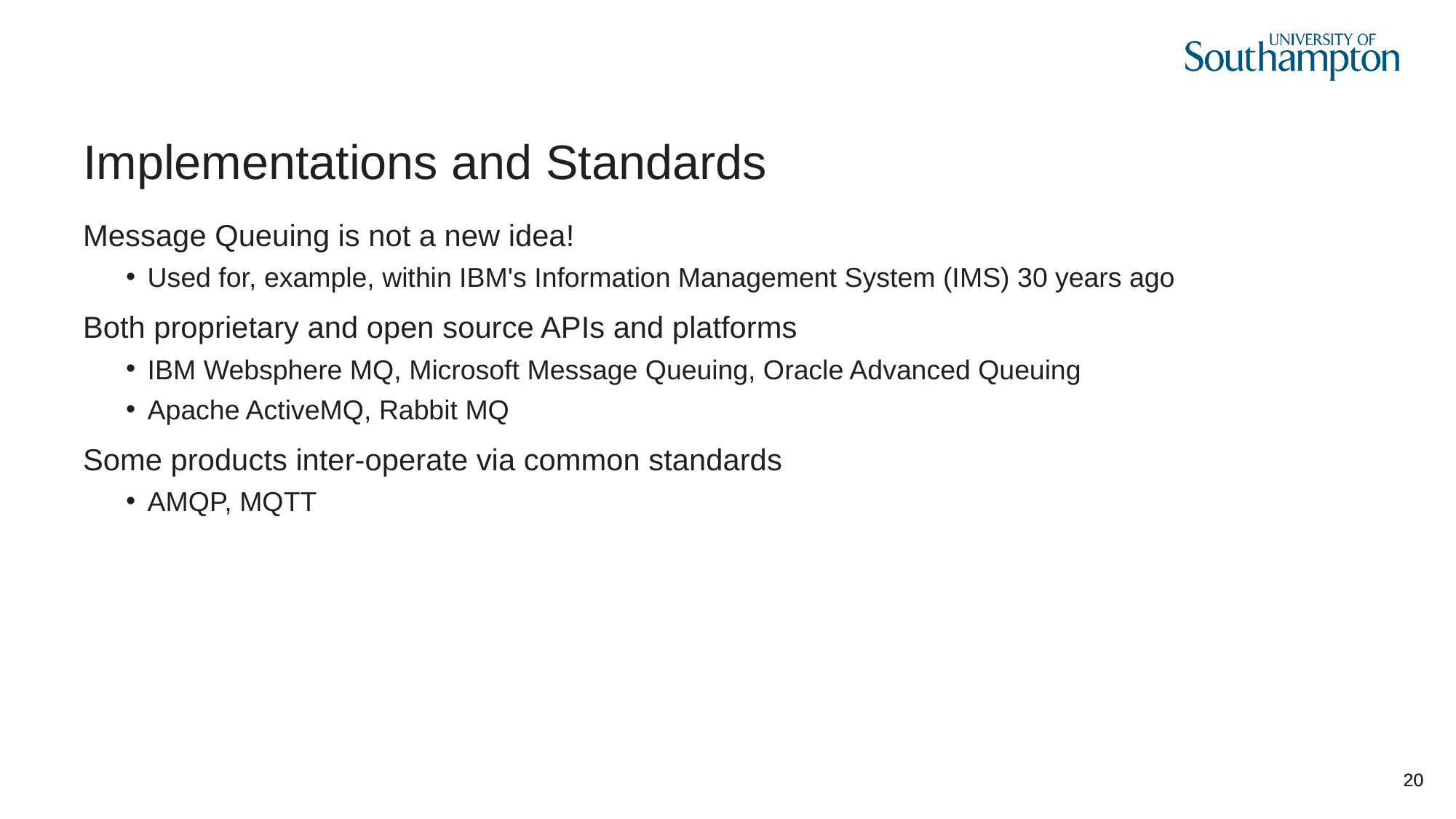

# Implementations and Standards
Message Queuing is not a new idea!
Used for, example, within IBM's Information Management System (IMS) 30 years ago
Both proprietary and open source APIs and platforms
IBM Websphere MQ, Microsoft Message Queuing, Oracle Advanced Queuing
Apache ActiveMQ, Rabbit MQ
Some products inter-operate via common standards
AMQP, MQTT

20